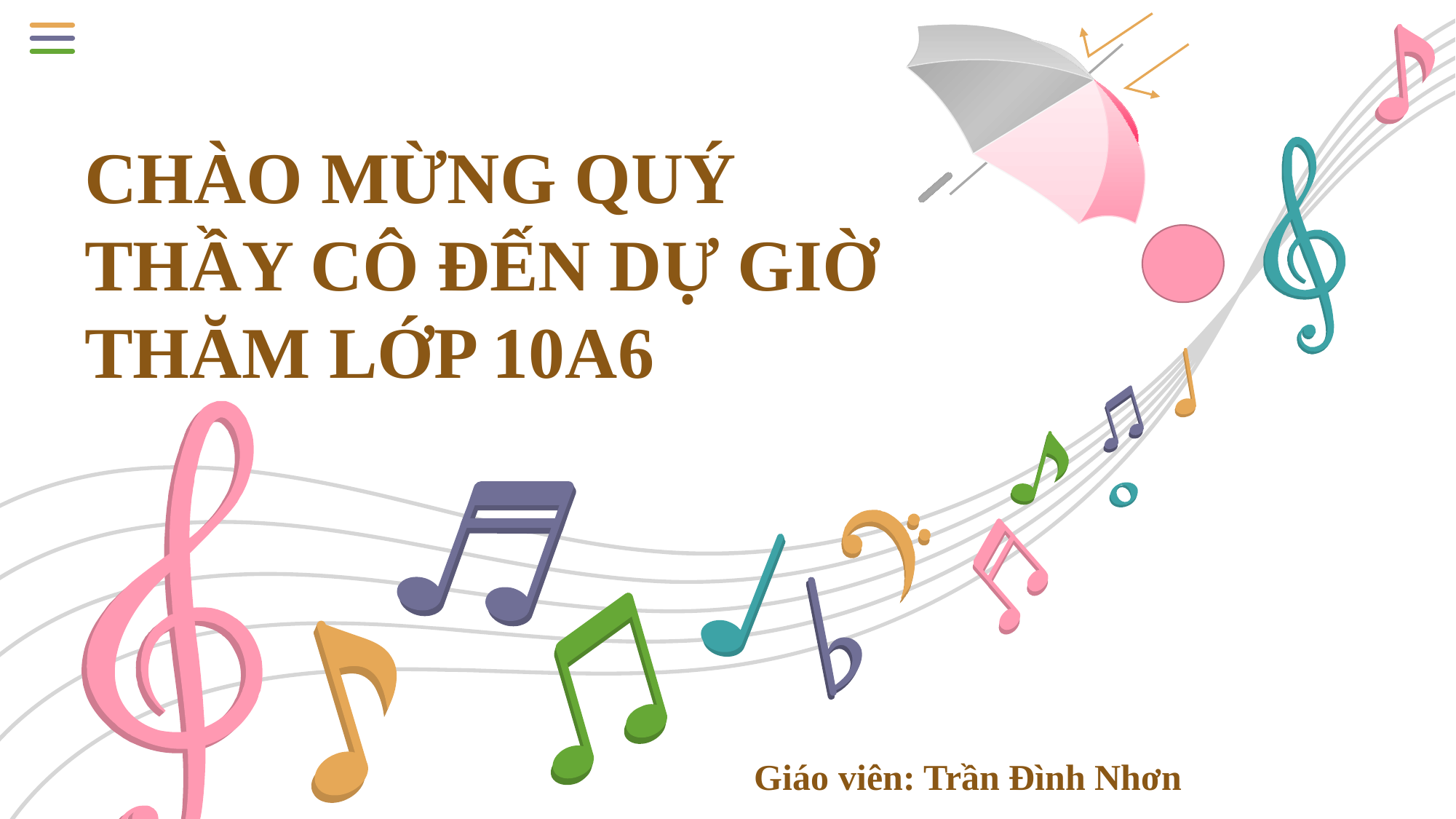

CHÀO MỪNG QUÝ THẦY CÔ ĐẾN DỰ GIỜ THĂM LỚP 10A6

Giáo viên: Trần Đình Nhơn